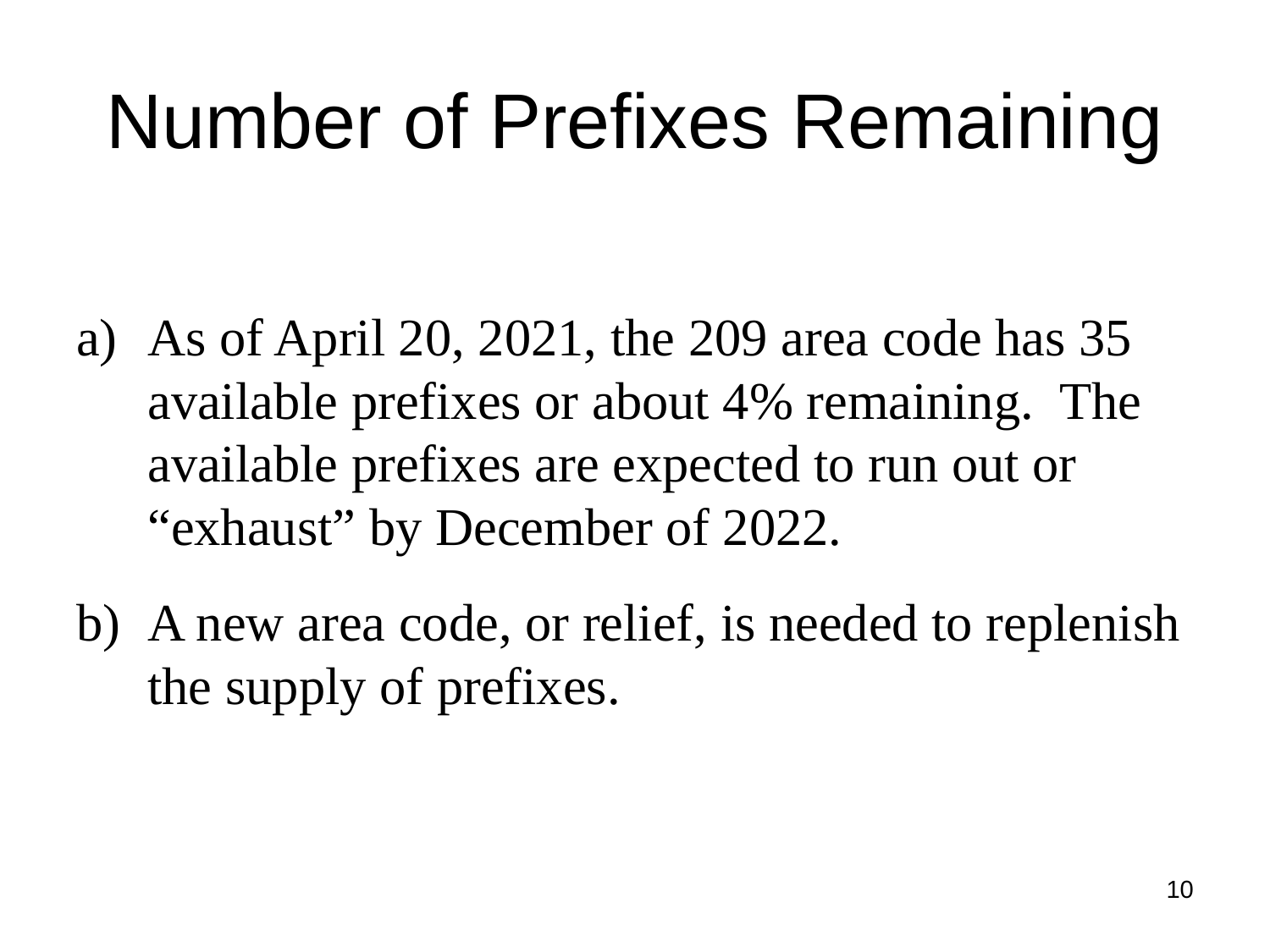

# Number of Prefixes Remaining
As of April 20, 2021, the 209 area code has 35 available prefixes or about 4% remaining.  The available prefixes are expected to run out or “exhaust” by December of 2022.
A new area code, or relief, is needed to replenish the supply of prefixes.
10